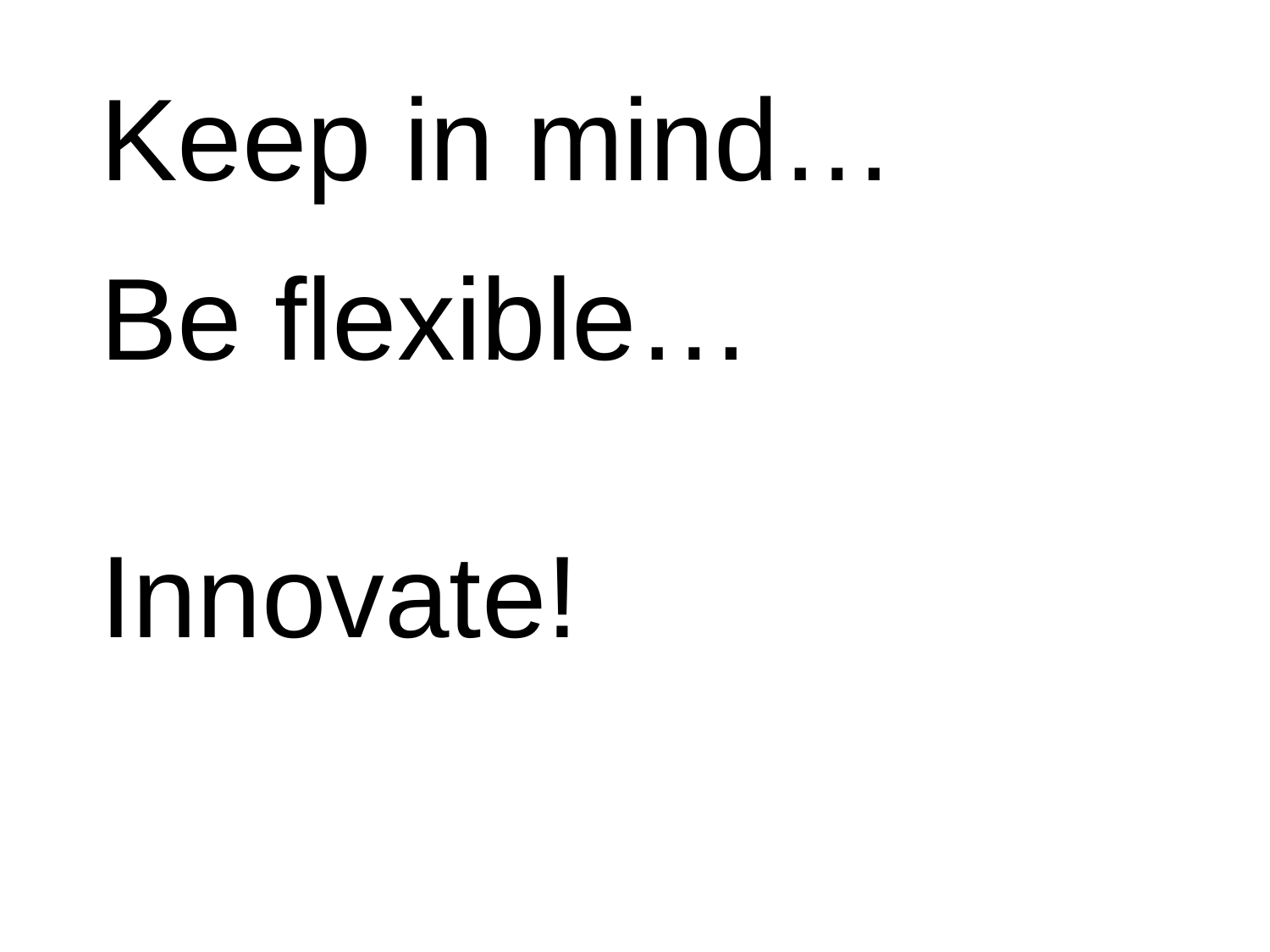

# Keep in mind…
Be flexible…

Innovate!